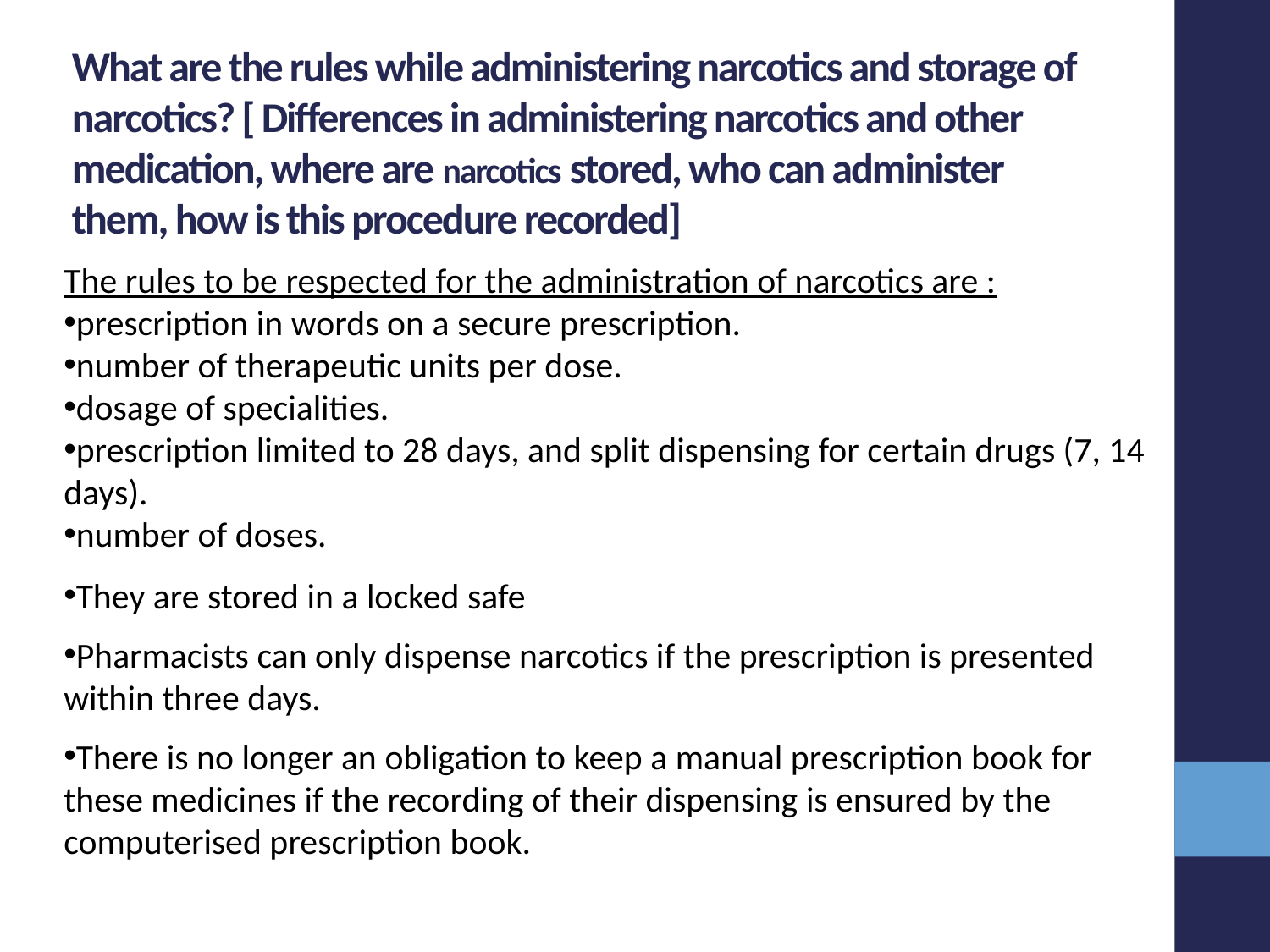

What are the rules while administering narcotics and storage of narcotics? [ Differences in administering narcotics and other medication, where are narcotics stored, who can administer them, how is this procedure recorded]
The rules to be respected for the administration of narcotics are :
prescription in words on a secure prescription.
number of therapeutic units per dose.
dosage of specialities.
prescription limited to 28 days, and split dispensing for certain drugs (7, 14 days).
number of doses.

They are stored in a locked safe

Pharmacists can only dispense narcotics if the prescription is presented within three days.

There is no longer an obligation to keep a manual prescription book for these medicines if the recording of their dispensing is ensured by the computerised prescription book.